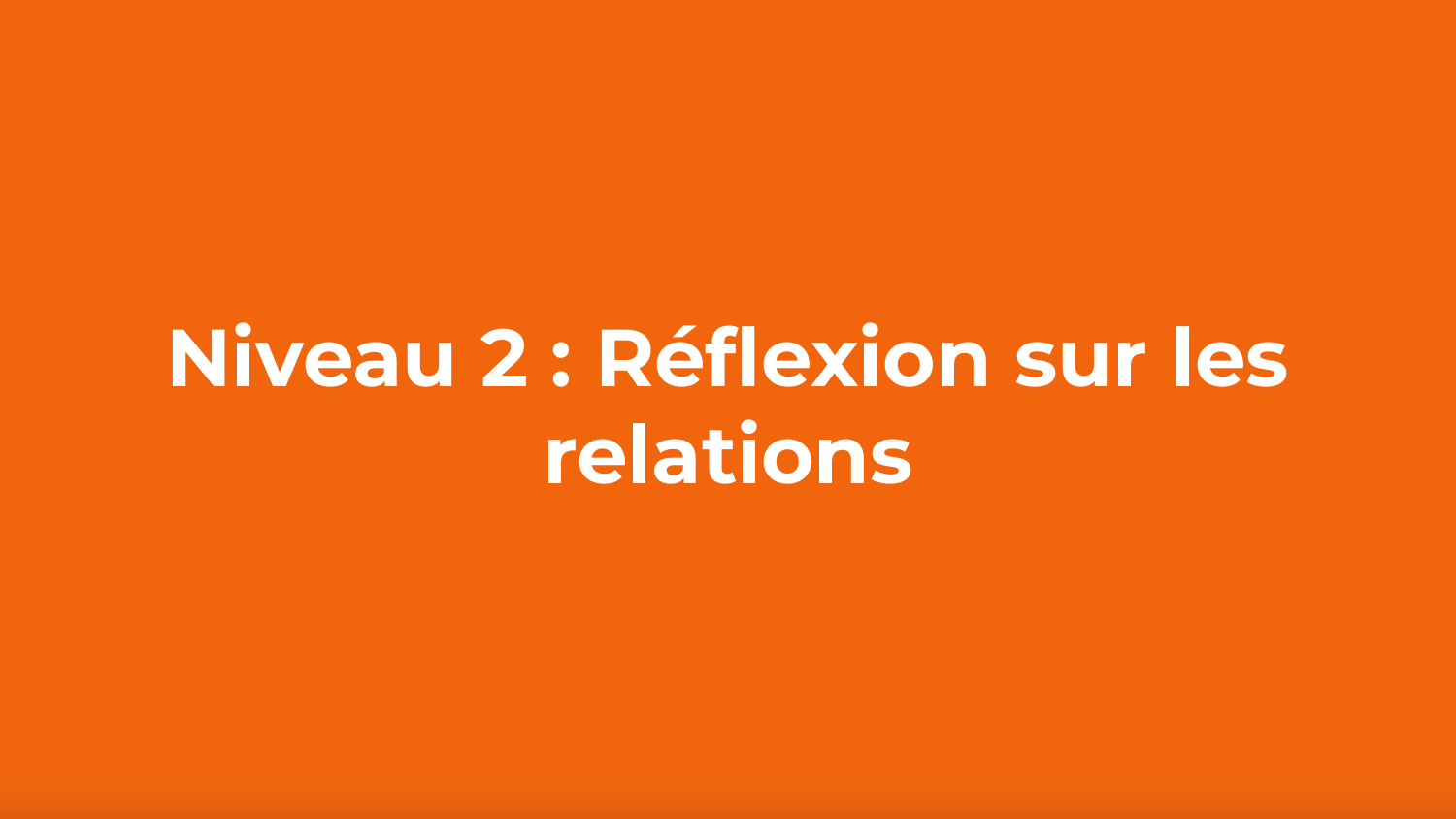

# Niveau 2 : Réflexion sur les relations